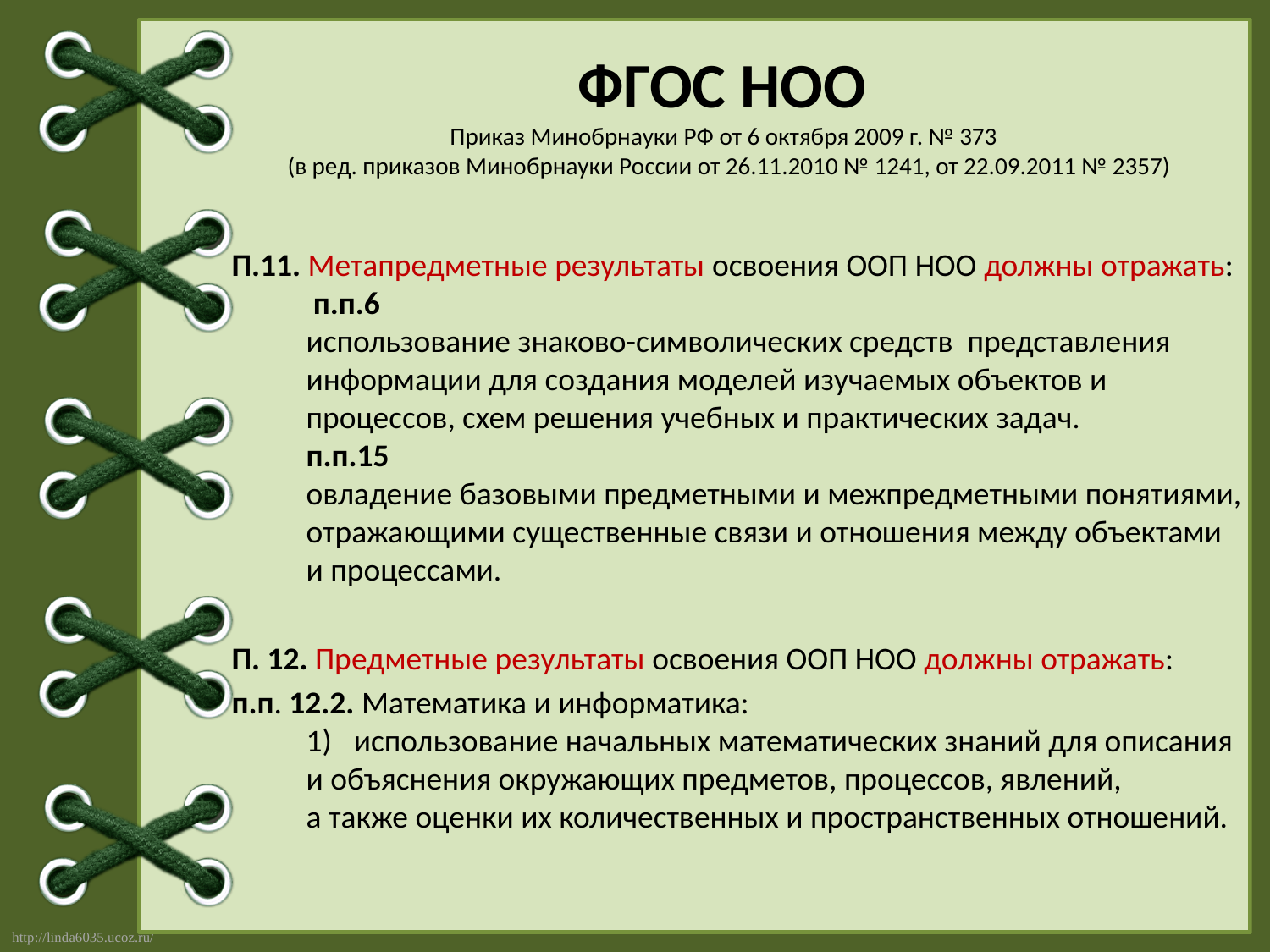

# ФГОС НОО Приказ Минобрнауки РФ от 6 октября 2009 г. № 373 (в ред. приказов Минобрнауки России от 26.11.2010 № 1241, от 22.09.2011 № 2357)
       П.11. Метапредметные результаты освоения ООП НОО должны отражать:
 п.п.6
использование знаково-символических средств  представления информации для создания моделей изучаемых объектов и процессов, схем решения учебных и практических задач.
п.п.15
овладение базовыми предметными и межпредметными понятиями, отражающими существенные связи и отношения между объектами
и процессами.

       П. 12. Предметные результаты освоения ООП НОО должны отражать:
       п.п. 12.2. Математика и информатика:
использование начальных математических знаний для описания
и объяснения окружающих предметов, процессов, явлений,
а также оценки их количественных и пространственных отношений.